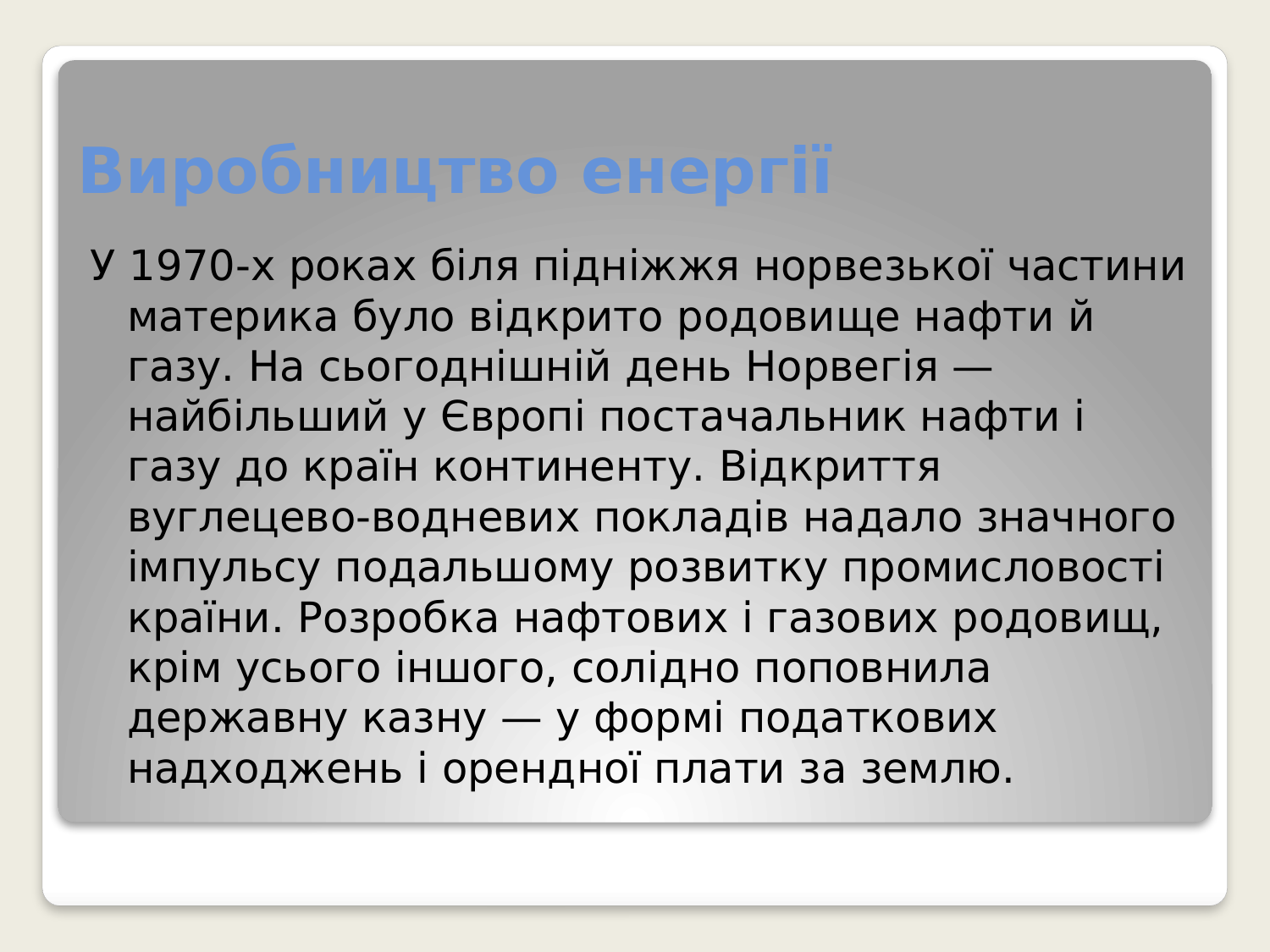

# Виробництво енергії
У 1970-х роках біля підніжжя норвезької частини материка було відкрито родовище нафти й газу. На сьогоднішній день Норвегія — найбільший у Європі постачальник нафти і газу до країн континенту. Відкриття вуглецево-водневих покладів надало значного імпульсу подальшому розвитку промисловості країни. Розробка нафтових і газових родовищ, крім усього іншого, солідно поповнила державну казну — у формі податкових надходжень і орендної плати за землю.